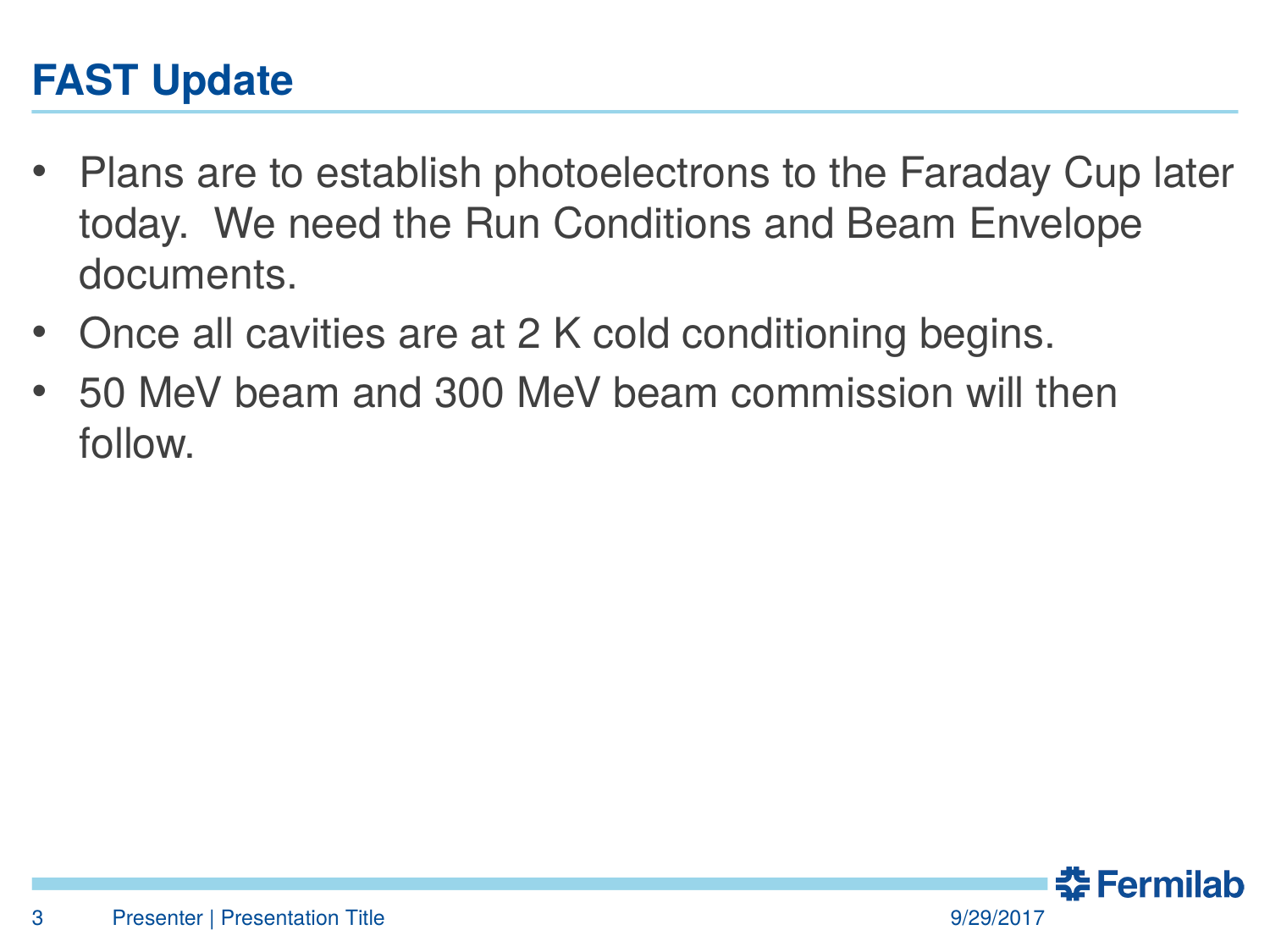

# FAST Update
Plans are to establish photoelectrons to the Faraday Cup later today.  We need the Run Conditions and Beam Envelope documents.
Once all cavities are at 2 K cold conditioning begins.
50 MeV beam and 300 MeV beam commission will then follow.

3
Presenter | Presentation Title
9/29/2017